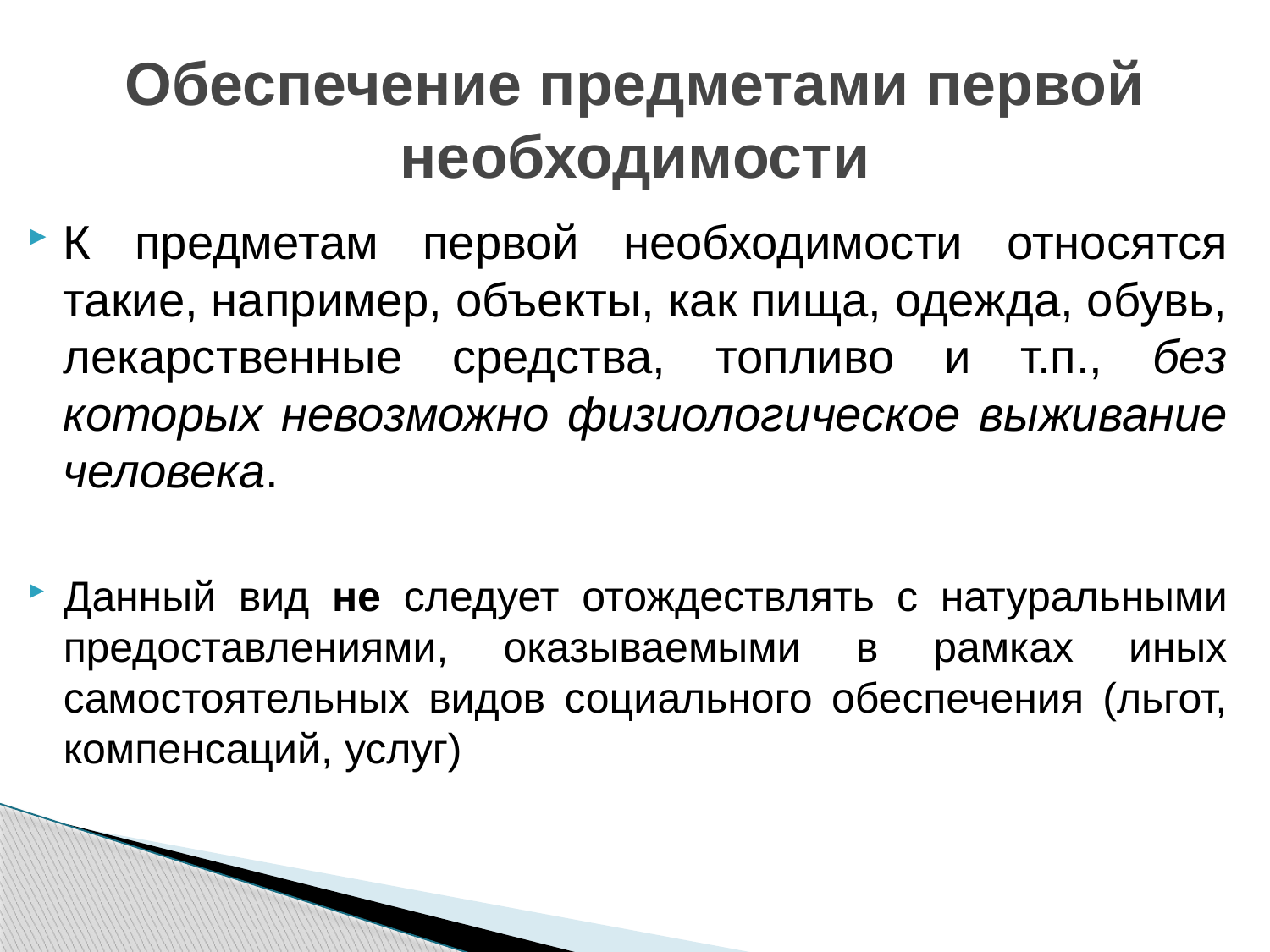

# Обеспечение предметами первой необходимости
К предметам первой необходимости относятся такие, например, объекты, как пища, одежда, обувь, лекарственные средства, топливо и т.п., без которых невозможно физиологическое выживание человека.

Данный вид не следует отождествлять с натуральными предоставлениями, оказываемыми в рамках иных самостоятельных видов социального обеспечения (льгот, компенсаций, услуг)